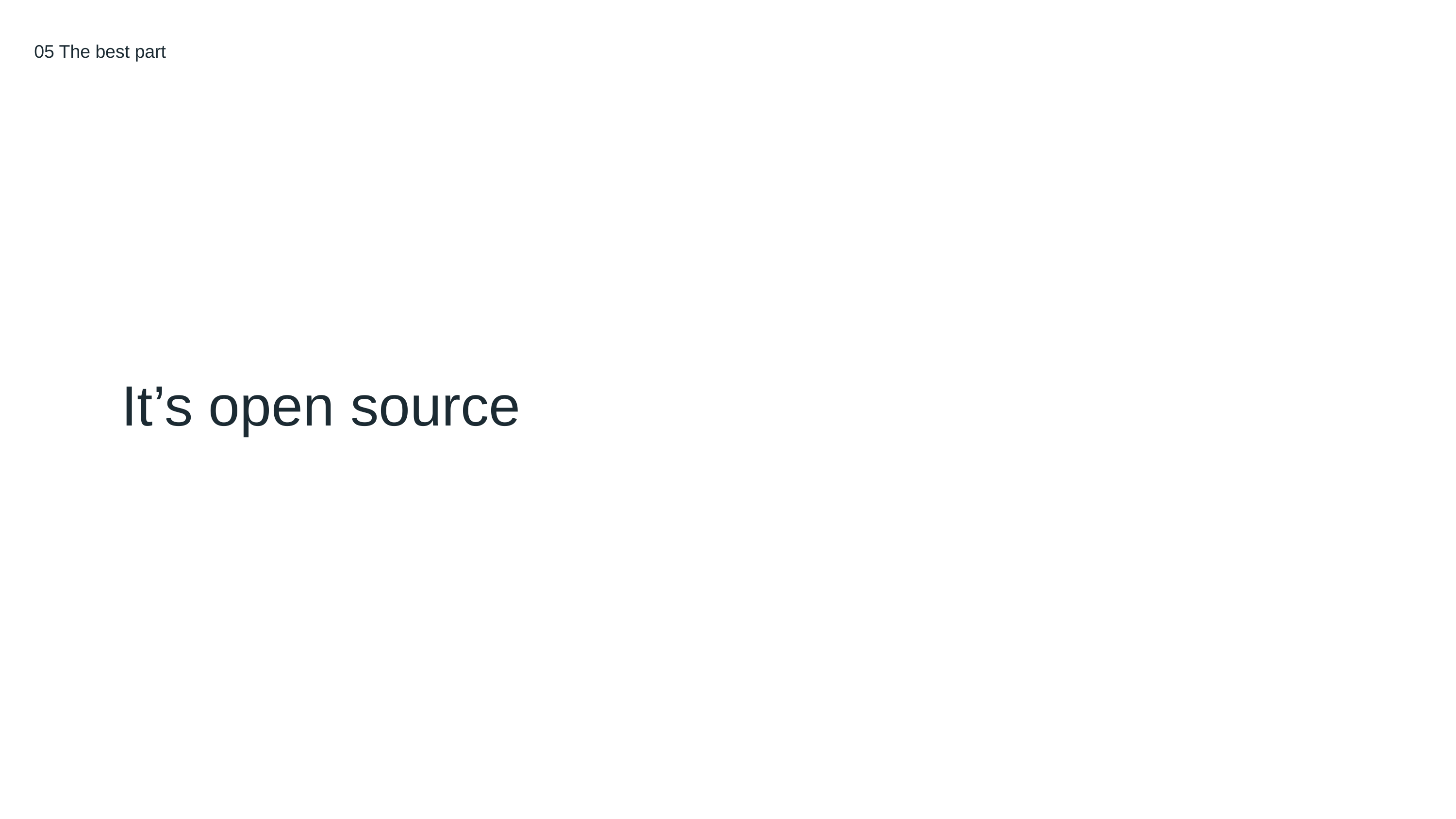

05 The best part

# It’s open source